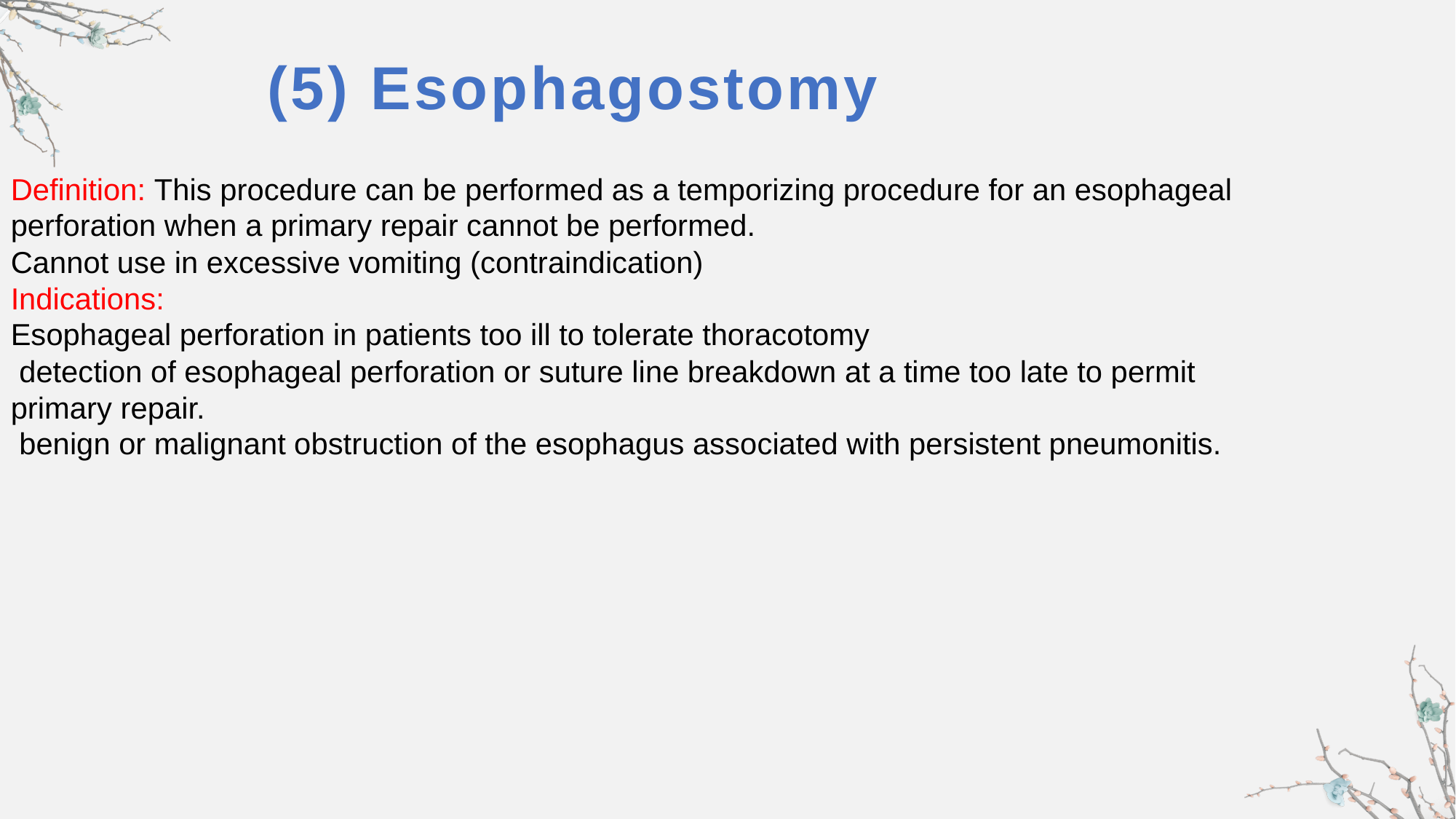

# (5) Esophagostomy
Definition: This procedure can be performed as a temporizing procedure for an esophageal
perforation when a primary repair cannot be performed.
Cannot use in excessive vomiting (contraindication)
Indications:
Esophageal perforation in patients too ill to tolerate thoracotomy
 detection of esophageal perforation or suture line breakdown at a time too late to permit
primary repair.
 benign or malignant obstruction of the esophagus associated with persistent pneumonitis.